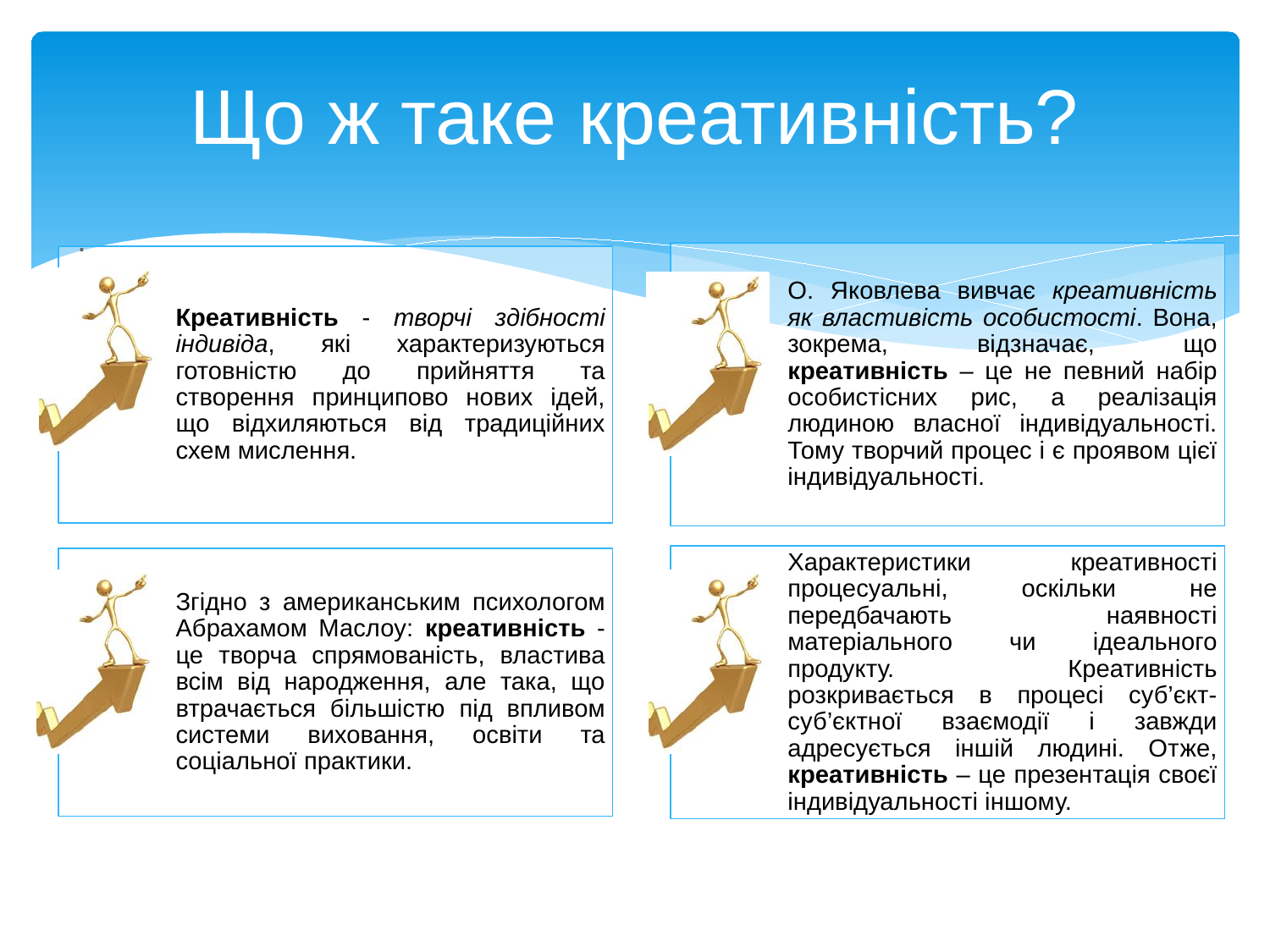

# Що ж таке креативність?
Креативність - творчі здібності індивіда, які характеризуються готовністю до прийняття та створення принципово нових ідей, що відхиляються від традиційних схем мислення.
О. Яковлева вивчає креативність як властивість особистості. Вона, зокрема, відзначає, що креативність – це не певний набір особистісних рис, а реалізація людиною власної індивідуальності. Тому творчий процес і є проявом цієї індивідуальності.
Згідно з американським психологом Абрахамом Маслоу: креативність - це творча спрямованість, властива всім від народження, але така, що втрачається більшістю під впливом системи виховання, освіти та соціальної практики.
Характеристики креативності процесуальні, оскільки не передбачають наявності матеріального чи ідеального продукту. Креативність розкривається в процесі суб’єкт-суб’єктної взаємодії і завжди адресується іншій людині. Отже, креативність – це презентація своєї індивідуальності іншому.

.